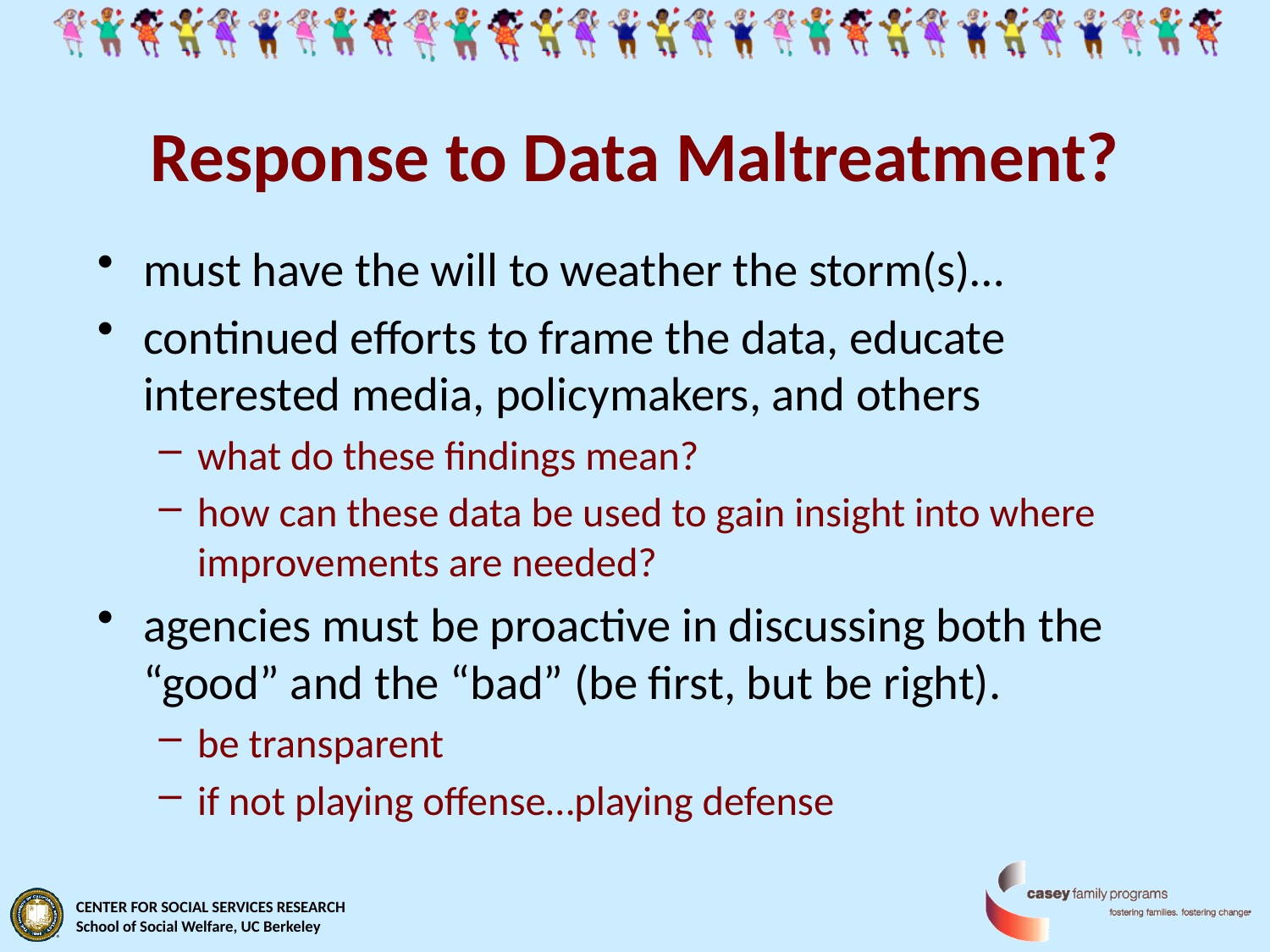

# Response to Data Maltreatment?
must have the will to weather the storm(s)…
continued efforts to frame the data, educate interested media, policymakers, and others
what do these findings mean?
how can these data be used to gain insight into where improvements are needed?
agencies must be proactive in discussing both the “good” and the “bad” (be first, but be right).
be transparent
if not playing offense…playing defense